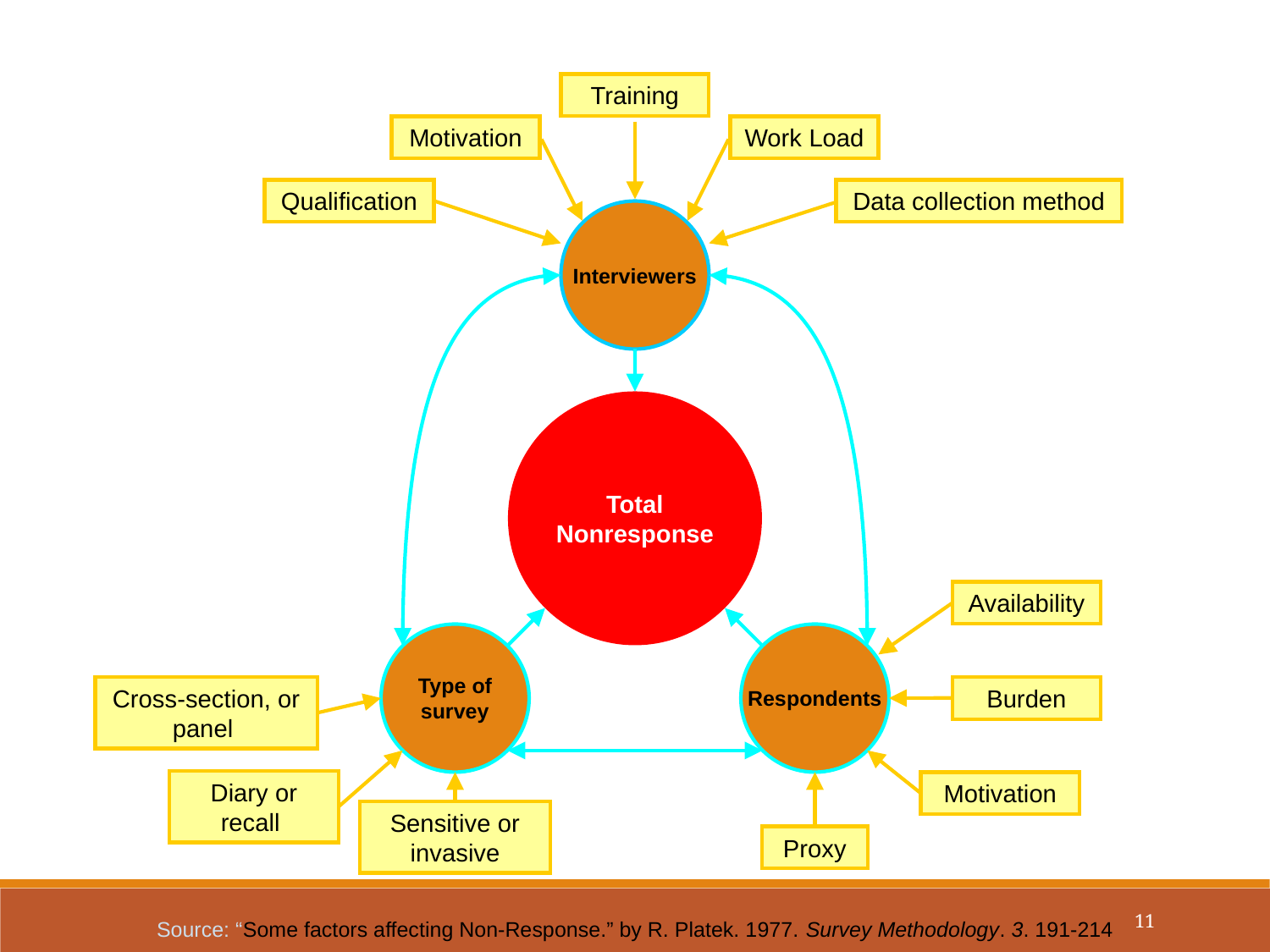

Training
Motivation
Work Load
Qualification
Data collection method
Interviewers
Total
Nonresponse
Availability
Burden
Motivation
Proxy
Type of survey
Respondents
Cross-section, or panel
Diary or recall
Sensitive or invasive
11
Source: “Some factors affecting Non-Response.” by R. Platek. 1977. Survey Methodology. 3. 191-214